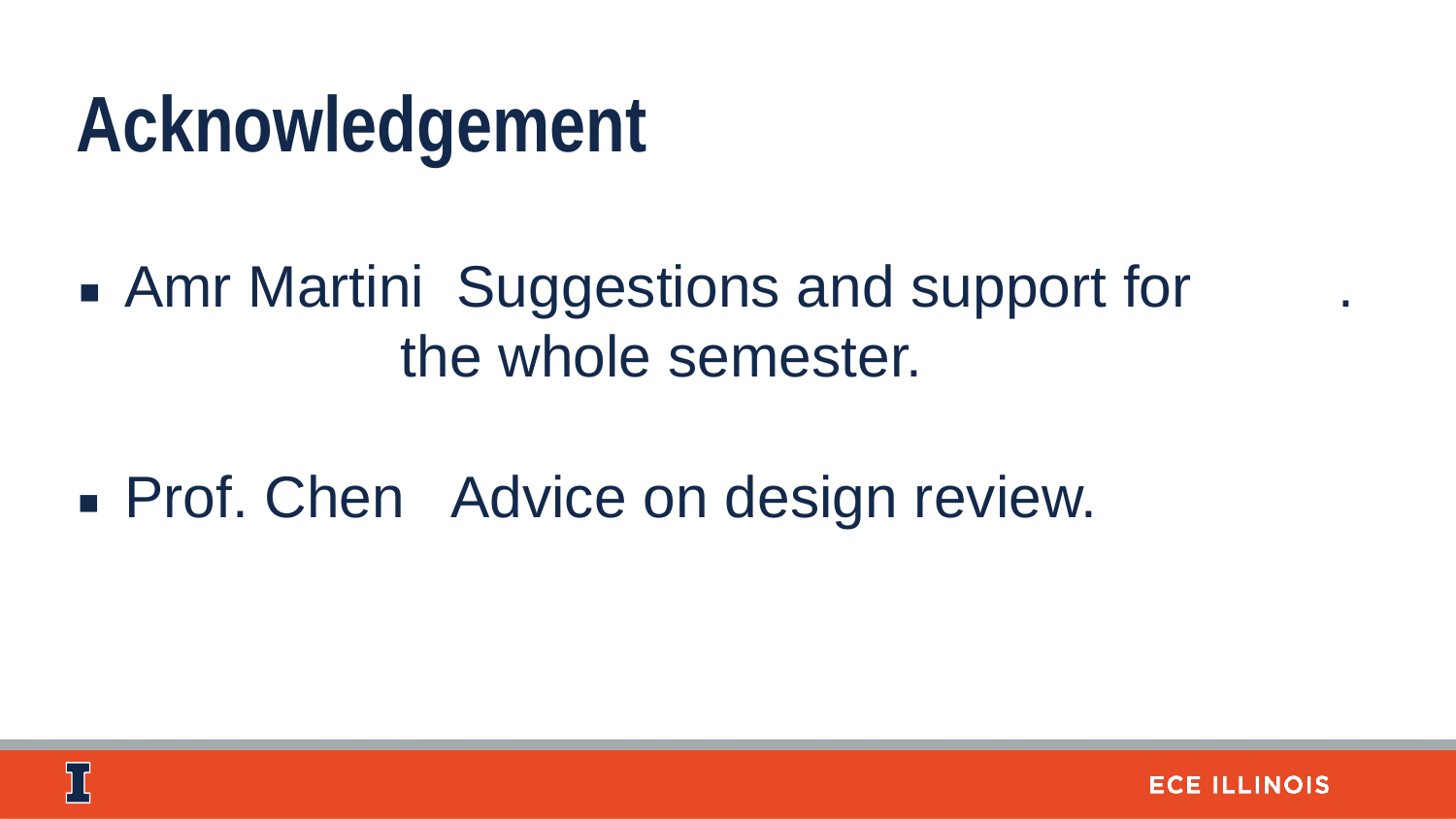

Acknowledgement

Amr Martini  Suggestions and support for         .                    the whole semester.

Prof. Chen   Advice on design review.